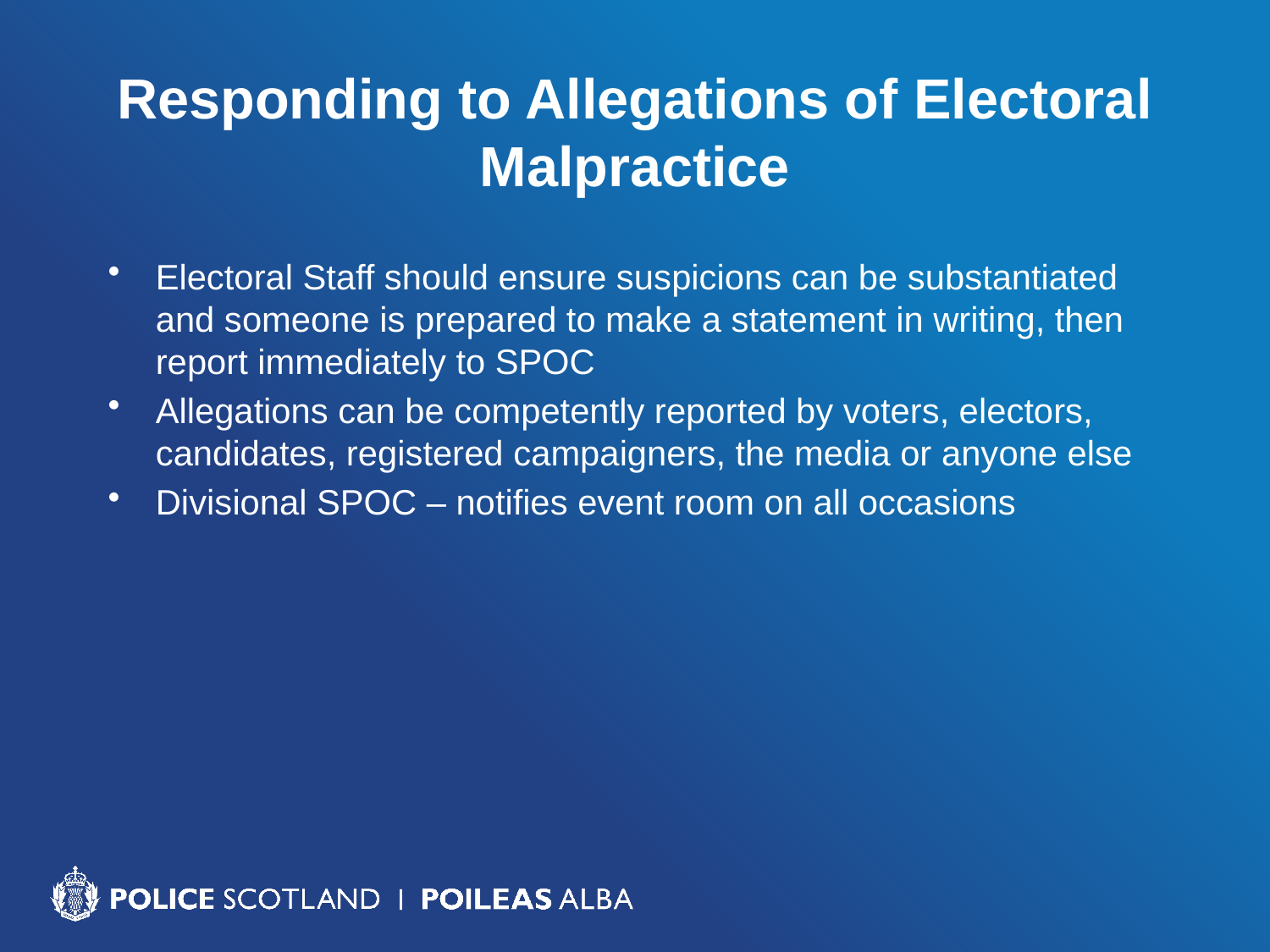

Responding to Allegations of Electoral Malpractice

Electoral Staff should ensure suspicions can be substantiated and someone is prepared to make a statement in writing, then report immediately to SPOC
Allegations can be competently reported by voters, electors, candidates, registered campaigners, the media or anyone else
Divisional SPOC – notifies event room on all occasions